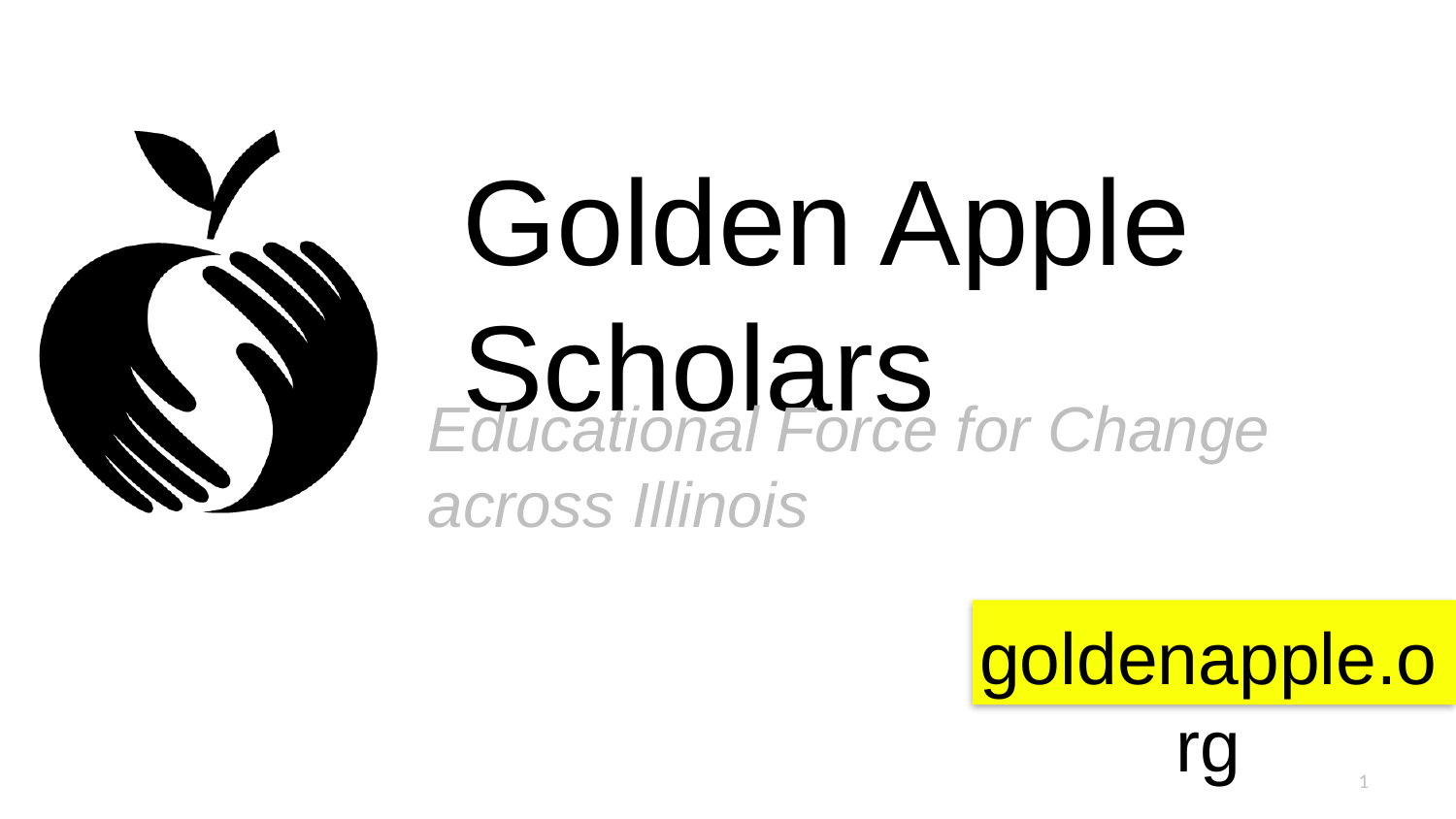

# Golden Apple Scholars
Educational Force for Change across Illinois
1